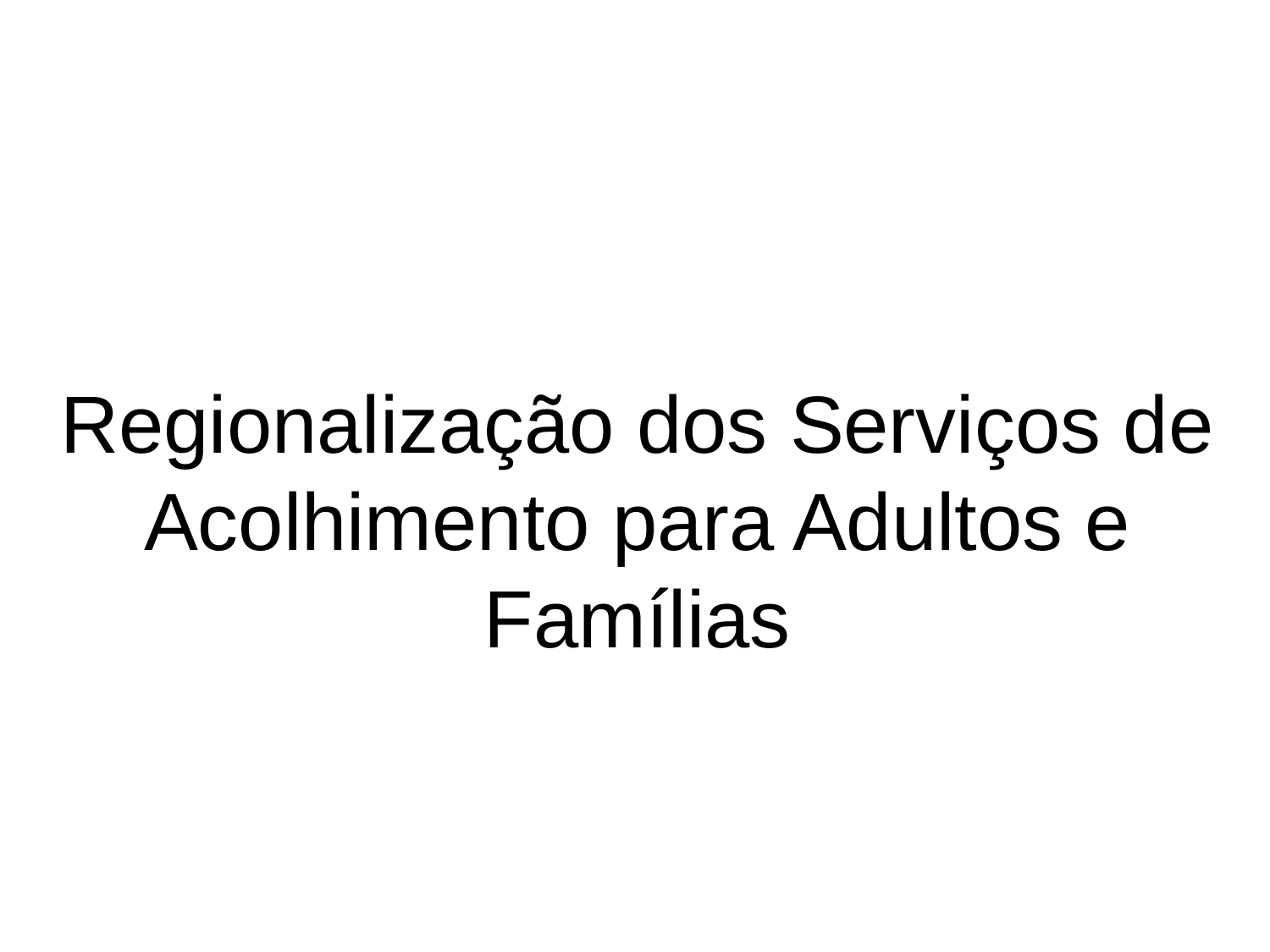

Regionalização dos Serviços de Acolhimento para Adultos e Famílias